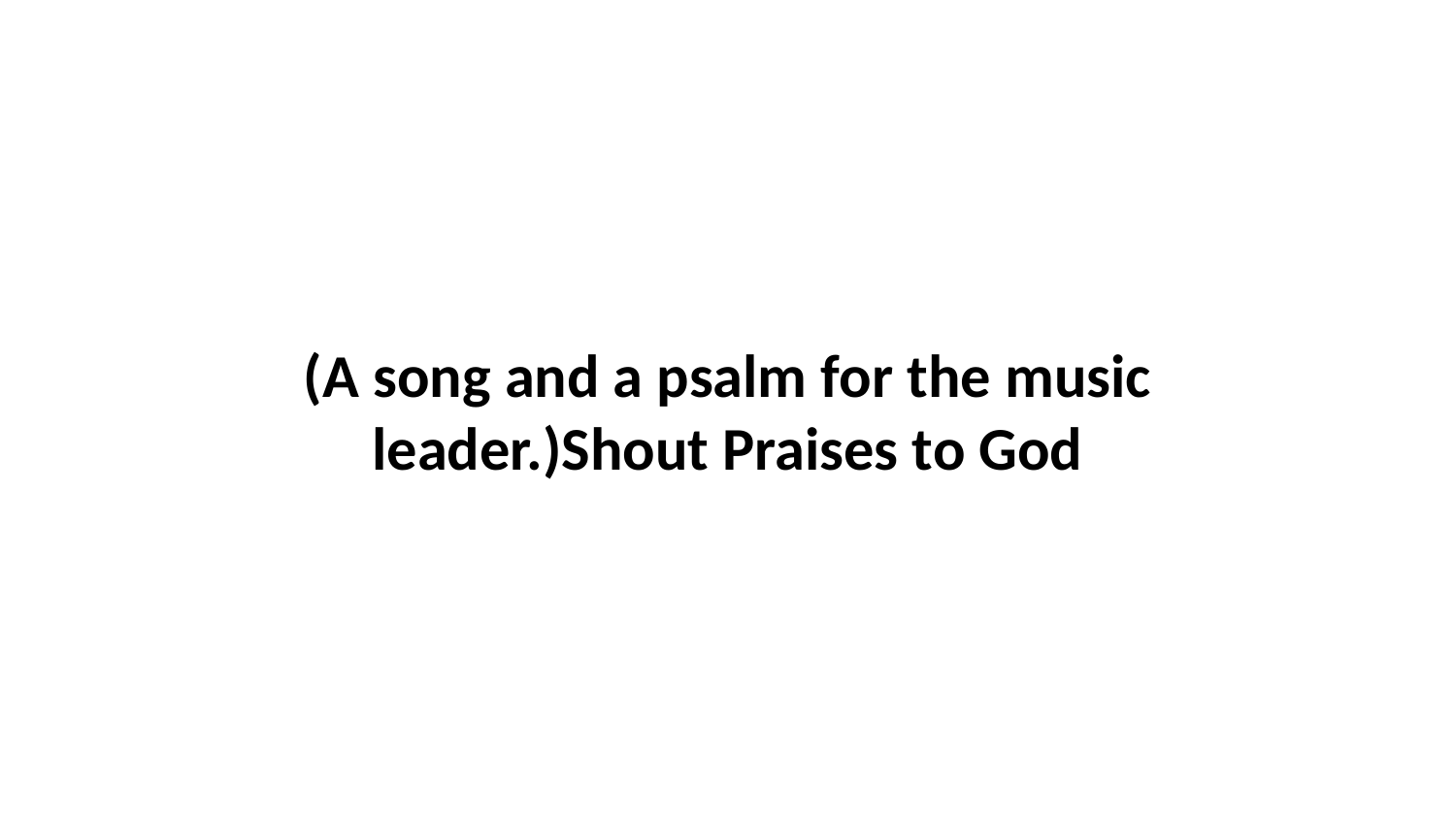

(A song and a psalm for the music leader.)Shout Praises to God